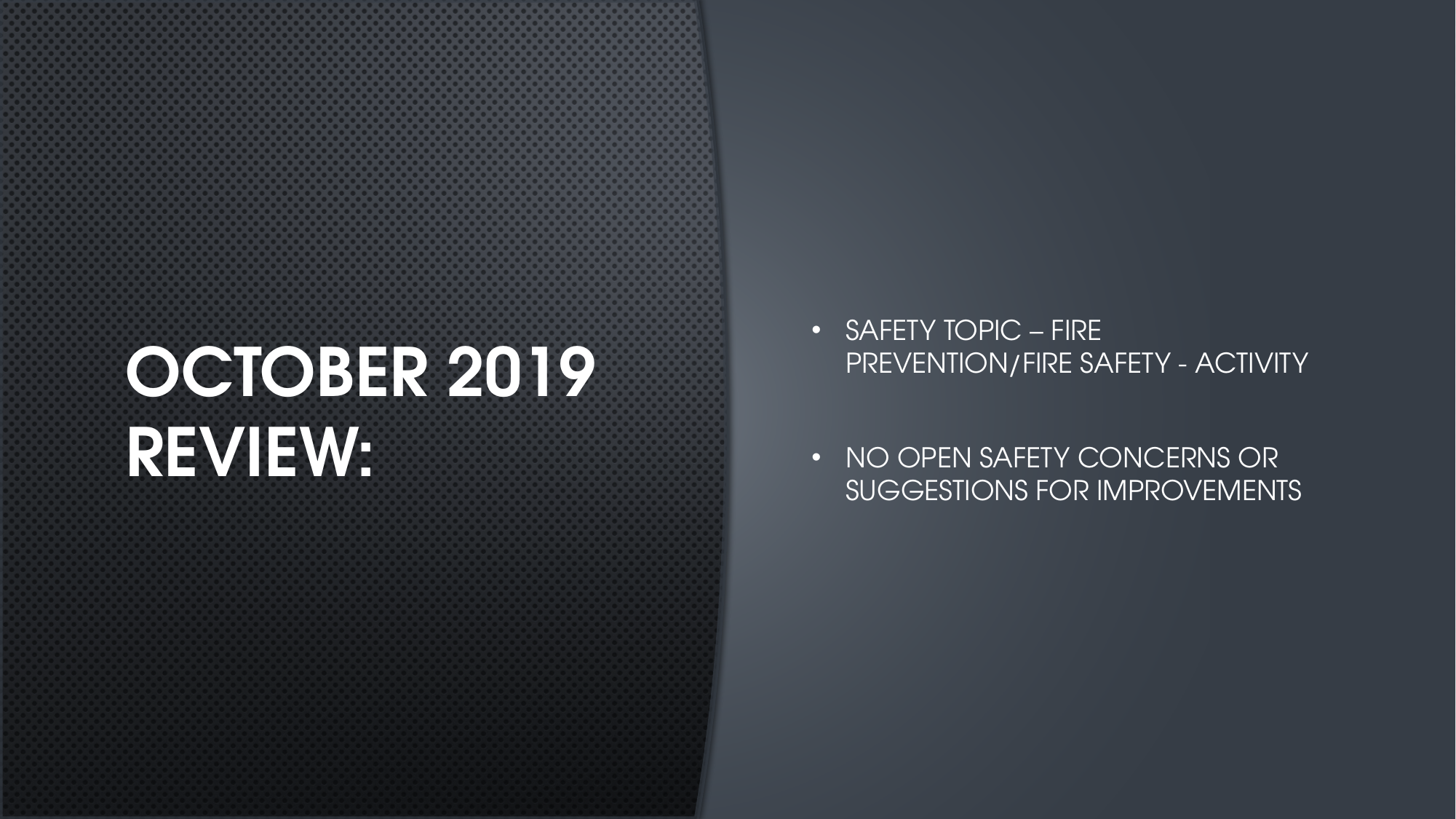

October 2019 Review:
Safety Topic – Fire Prevention/Fire Safety - Activity

No open safety concerns or suggestions for improvements